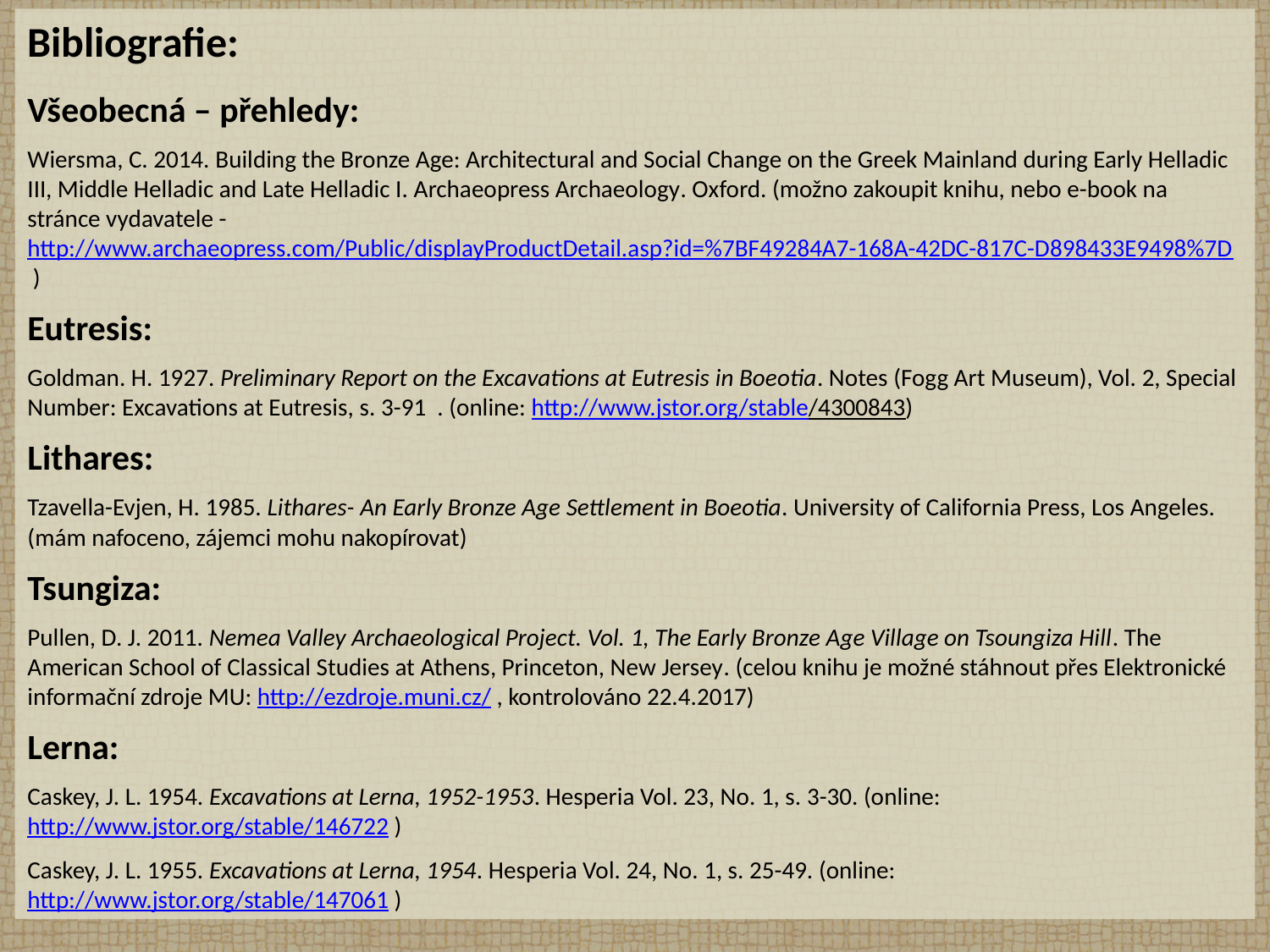

Bibliografie:

Všeobecná – přehledy:
Wiersma, C. 2014. Building the Bronze Age: Architectural and Social Change on the Greek Mainland during Early Helladic III, Middle Helladic and Late Helladic I. Archaeopress Archaeology. Oxford. (možno zakoupit knihu, nebo e-book na stránce vydavatele - http://www.archaeopress.com/Public/displayProductDetail.asp?id=%7BF49284A7-168A-42DC-817C-D898433E9498%7D )
Eutresis:
Goldman. H. 1927. Preliminary Report on the Excavations at Eutresis in Boeotia. Notes (Fogg Art Museum), Vol. 2, Special Number: Excavations at Eutresis, s. 3-91  . (online: http://www.jstor.org/stable/4300843)
Lithares:
Tzavella-Evjen, H. 1985. Lithares- An Early Bronze Age Settlement in Boeotia. University of California Press, Los Angeles. (mám nafoceno, zájemci mohu nakopírovat)
Tsungiza:
Pullen, D. J. 2011. Nemea Valley Archaeological Project. Vol. 1, The Early Bronze Age Village on Tsoungiza Hill. The American School of Classical Studies at Athens, Princeton, New Jersey. (celou knihu je možné stáhnout přes Elektronické informační zdroje MU: http://ezdroje.muni.cz/ , kontrolováno 22.4.2017)
Lerna:
Caskey, J. L. 1954. Excavations at Lerna, 1952-1953. Hesperia Vol. 23, No. 1, s. 3-30. (online: http://www.jstor.org/stable/146722 )
Caskey, J. L. 1955. Excavations at Lerna, 1954. Hesperia Vol. 24, No. 1, s. 25-49. (online: http://www.jstor.org/stable/147061 )